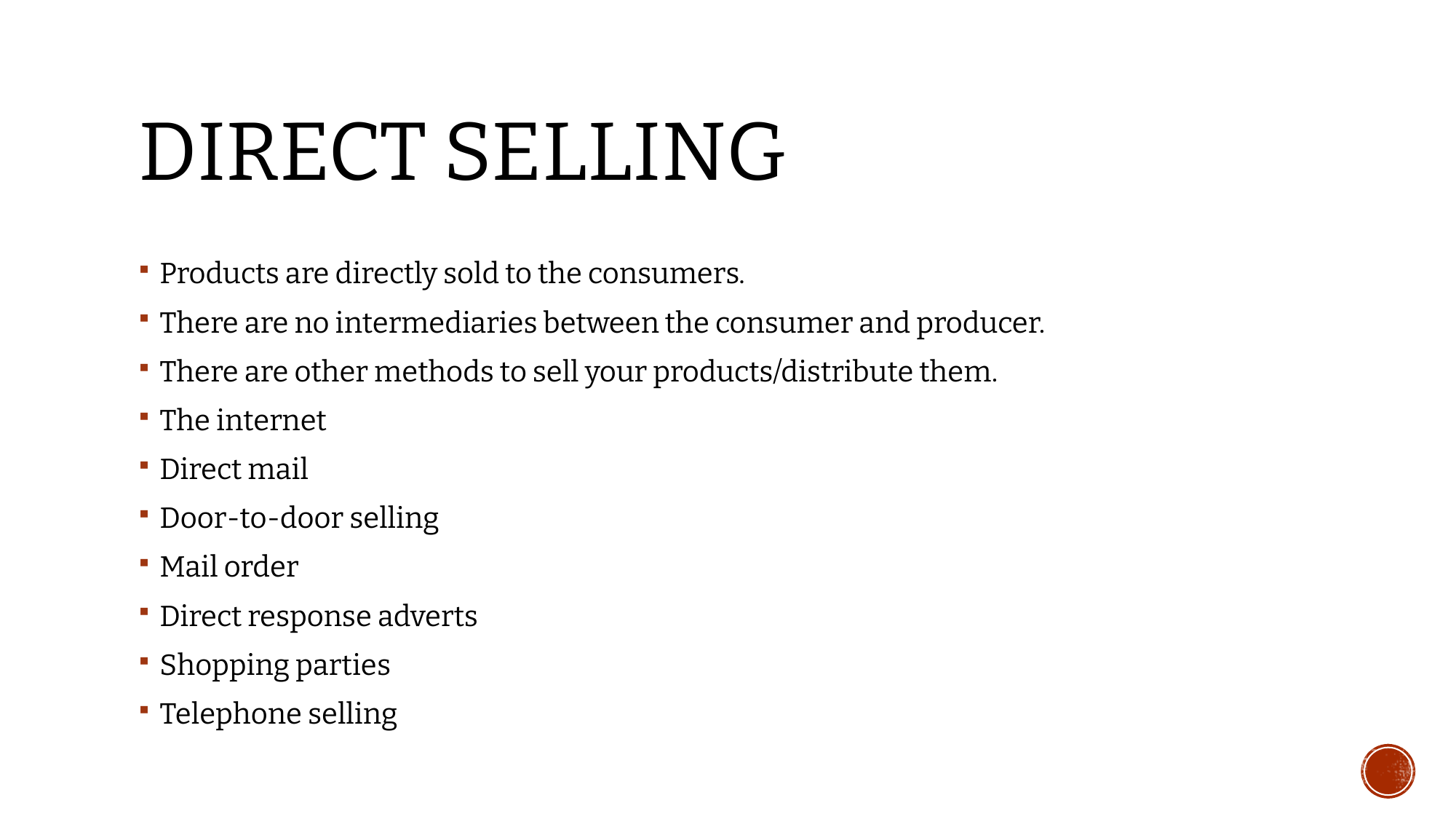

# Direct selling
Products are directly sold to the consumers.
There are no intermediaries between the consumer and producer.
There are other methods to sell your products/distribute them.
The internet
Direct mail
Door-to-door selling
Mail order
Direct response adverts
Shopping parties
Telephone selling